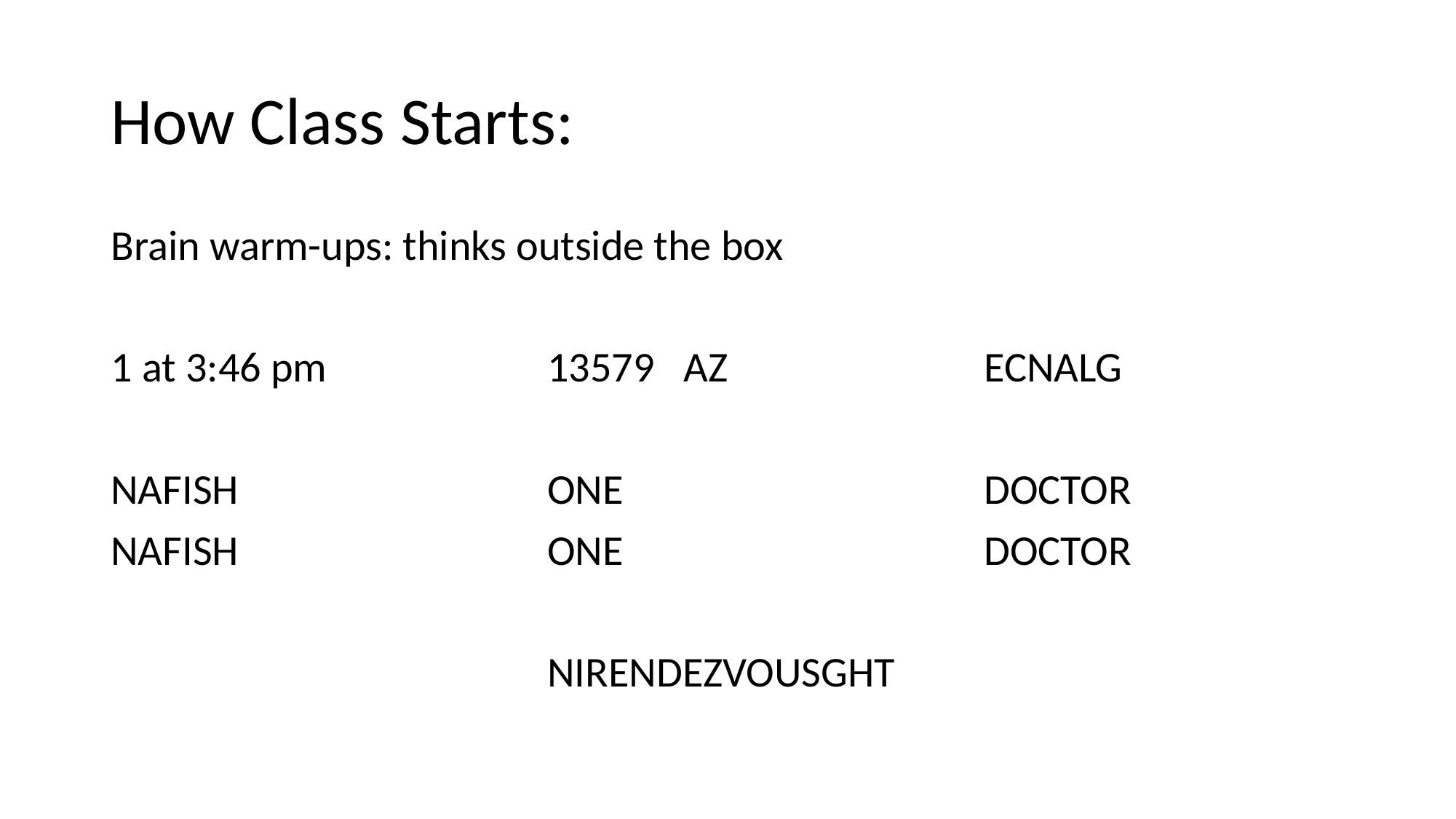

# How Class Starts:
Brain warm-ups: thinks outside the box

1 at 3:46 pm 		13579   AZ			ECNALG

NAFISH			ONE				DOCTOR
NAFISH			ONE				DOCTOR

				NIRENDEZVOUSGHT